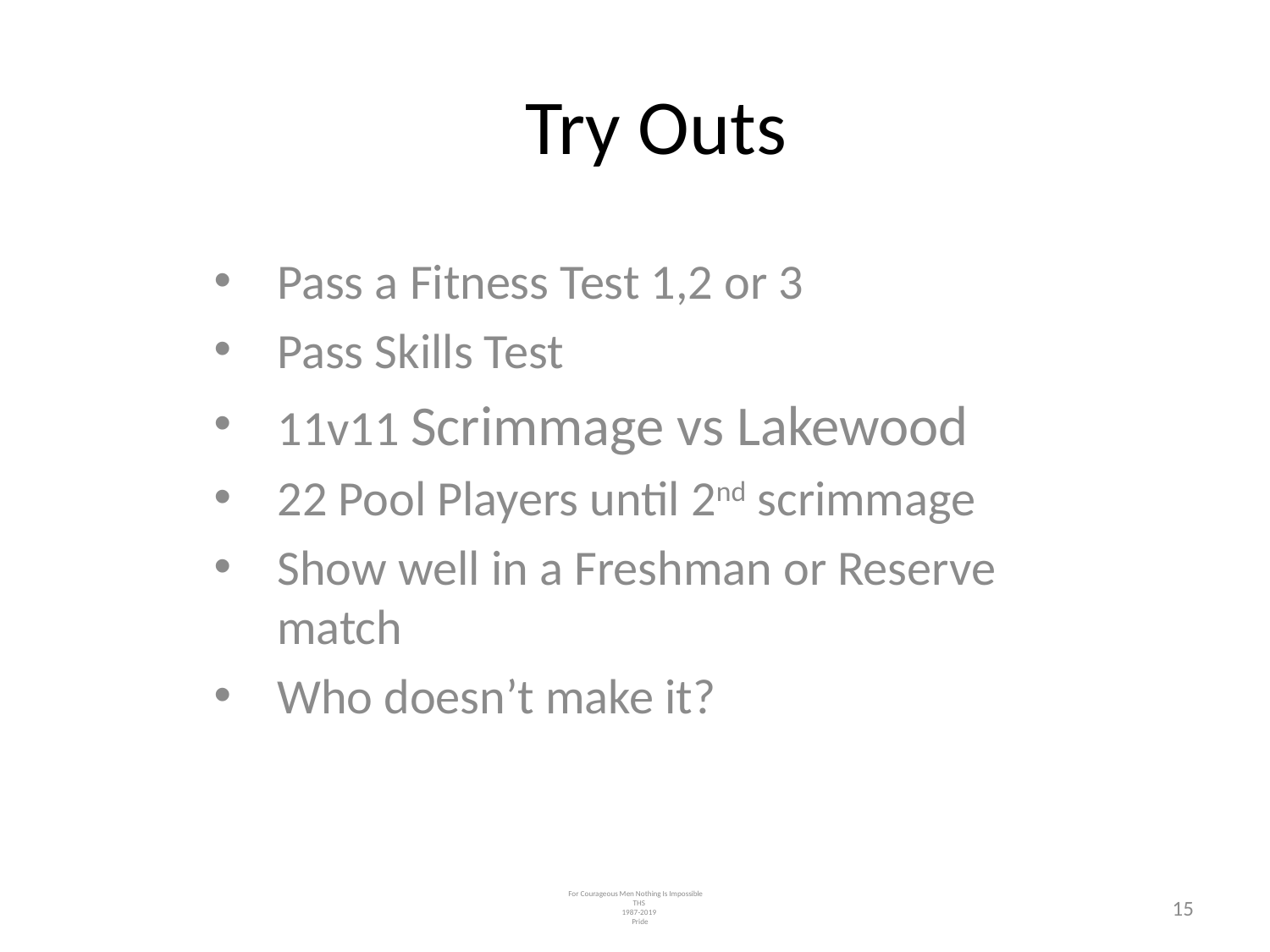

# Try Outs
Pass a Fitness Test 1,2 or 3
Pass Skills Test
11v11 Scrimmage vs Lakewood
22 Pool Players until 2nd scrimmage
Show well in a Freshman or Reserve match
Who doesn’t make it?
 For Courageous Men Nothing Is Impossible
     THS
     1987-2019
      Pride

15